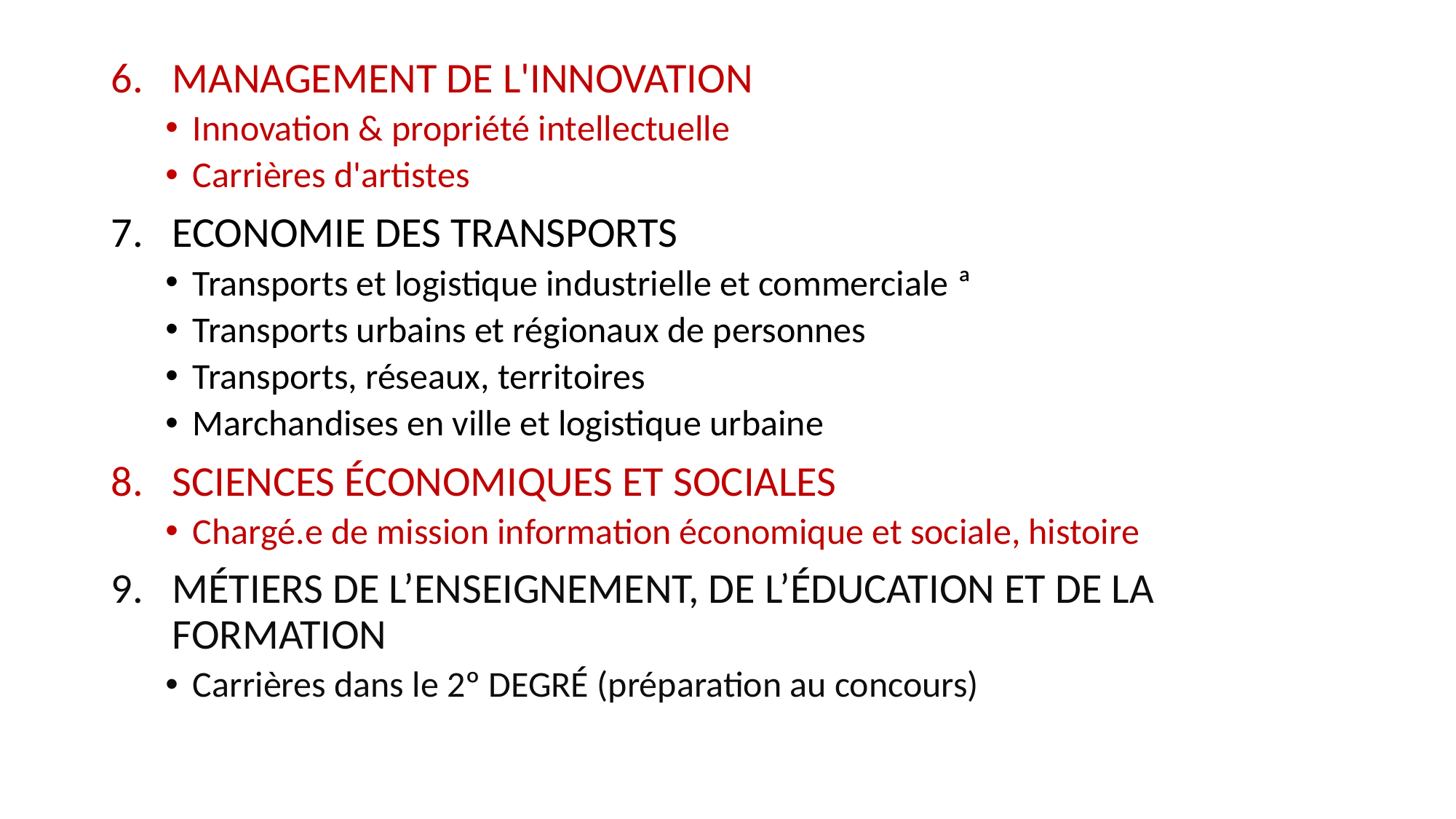

MANAGEMENT DE L'INNOVATION
Innovation & propriété intellectuelle
Carrières d'artistes
ECONOMIE DES TRANSPORTS
Transports et logistique industrielle et commerciale ª
Transports urbains et régionaux de personnes
Transports, réseaux, territoires
Marchandises en ville et logistique urbaine
SCIENCES ÉCONOMIQUES ET SOCIALES
Chargé.e de mission information économique et sociale, histoire
MÉTIERS DE L’ENSEIGNEMENT, DE L’ÉDUCATION ET DE LA FORMATION
Carrières dans le 2º DEGRÉ (préparation au concours)